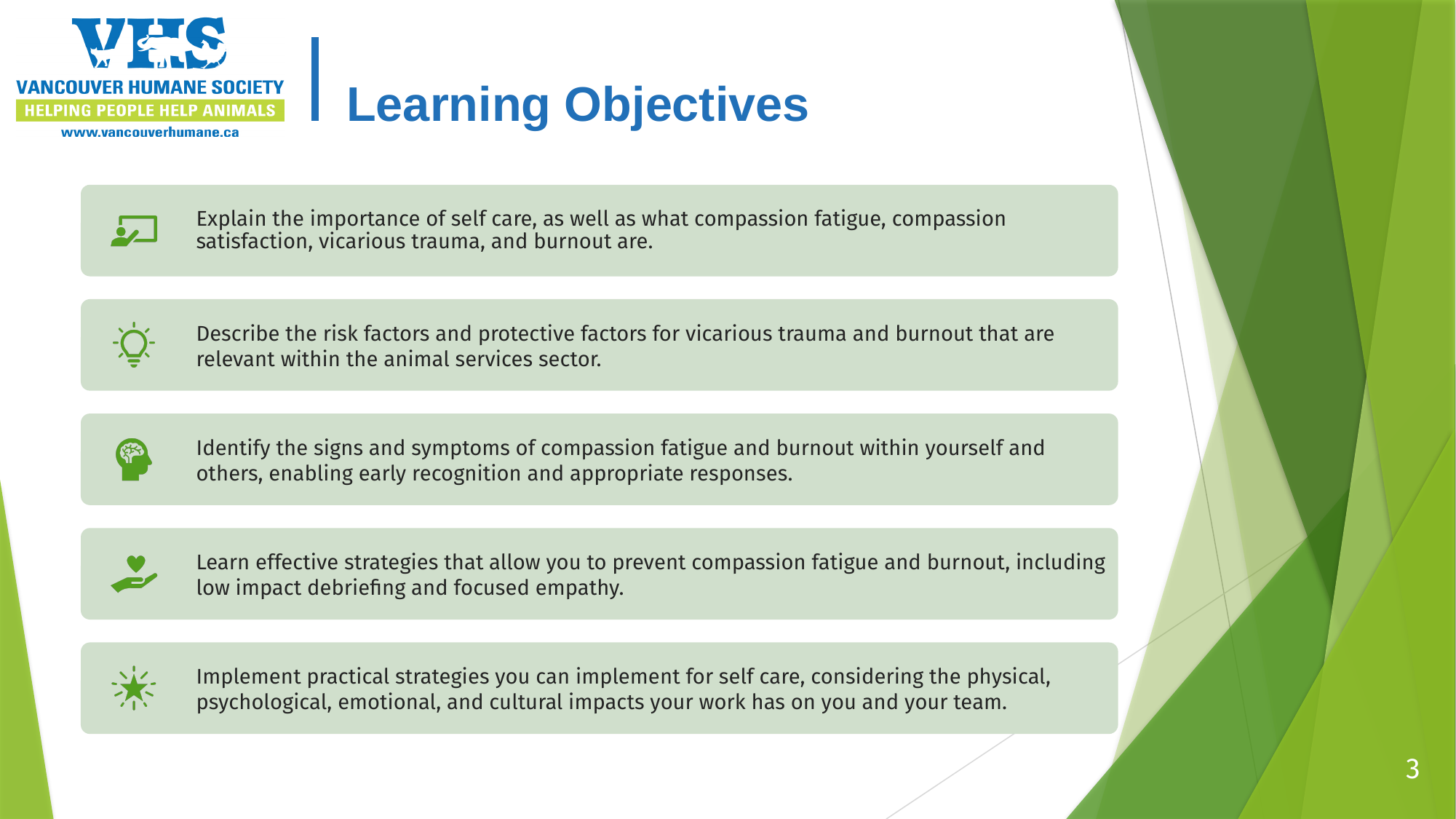

# Learning Objectives
Explain the importance of self care, as well as what compassion fatigue, compassion satisfaction, vicarious trauma, and burnout are.
Describe the risk factors and protective factors for vicarious trauma and burnout that are relevant within the animal services sector.
Identify the signs and symptoms of compassion fatigue and burnout within yourself and others, enabling early recognition and appropriate responses.
Learn effective strategies that allow you to prevent compassion fatigue and burnout, including low impact debriefing and focused empathy.
Implement practical strategies you can implement for self care, considering the physical, psychological, emotional, and cultural impacts your work has on you and your team.
3